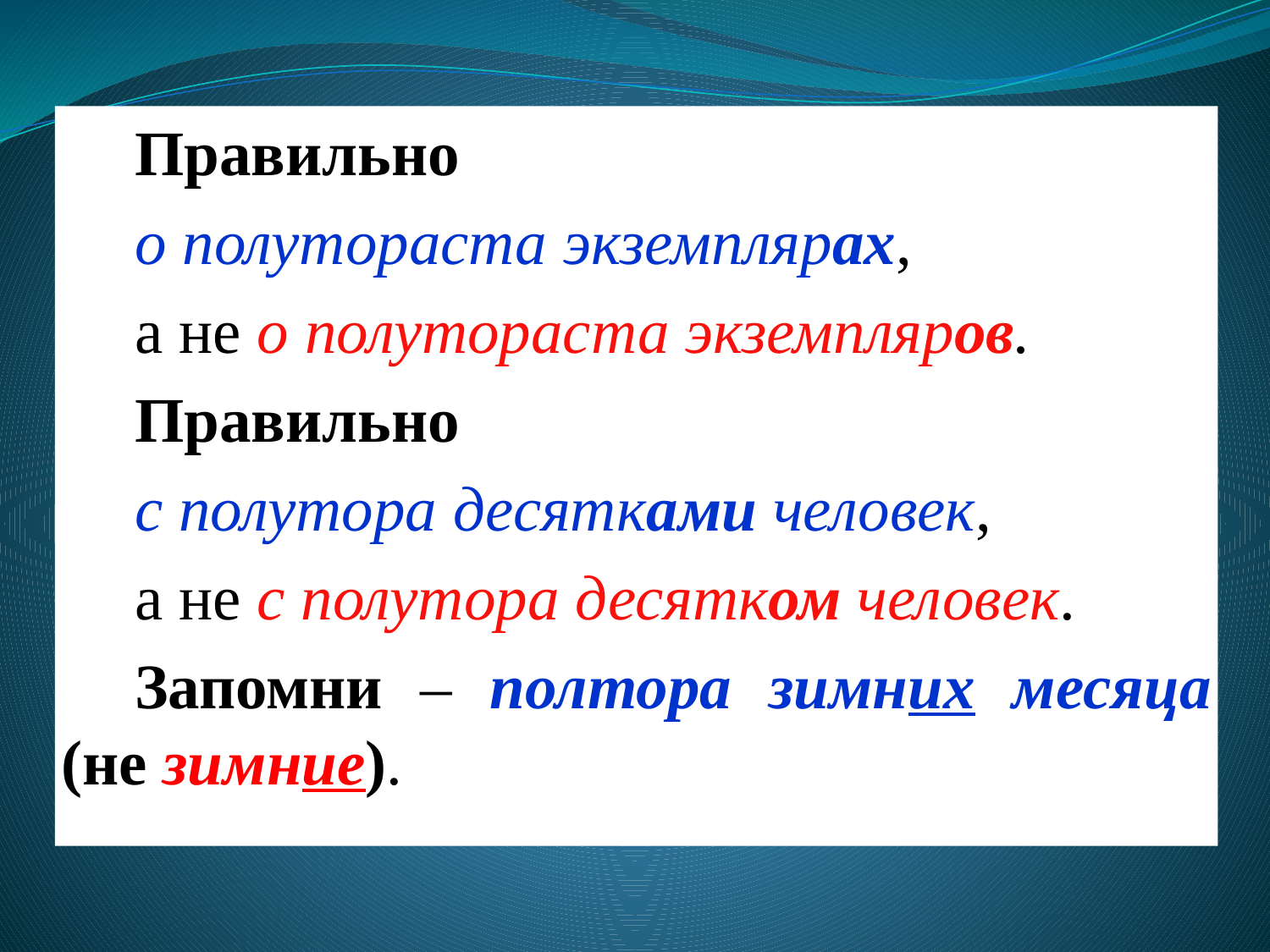

Правильно
о полутораста экземплярах,
а не о полутораста экземпляров.
Правильно
с полутора десятками человек,
а не с полутора десятком человек.
Запомни – полтора зимних месяца (не зимние).